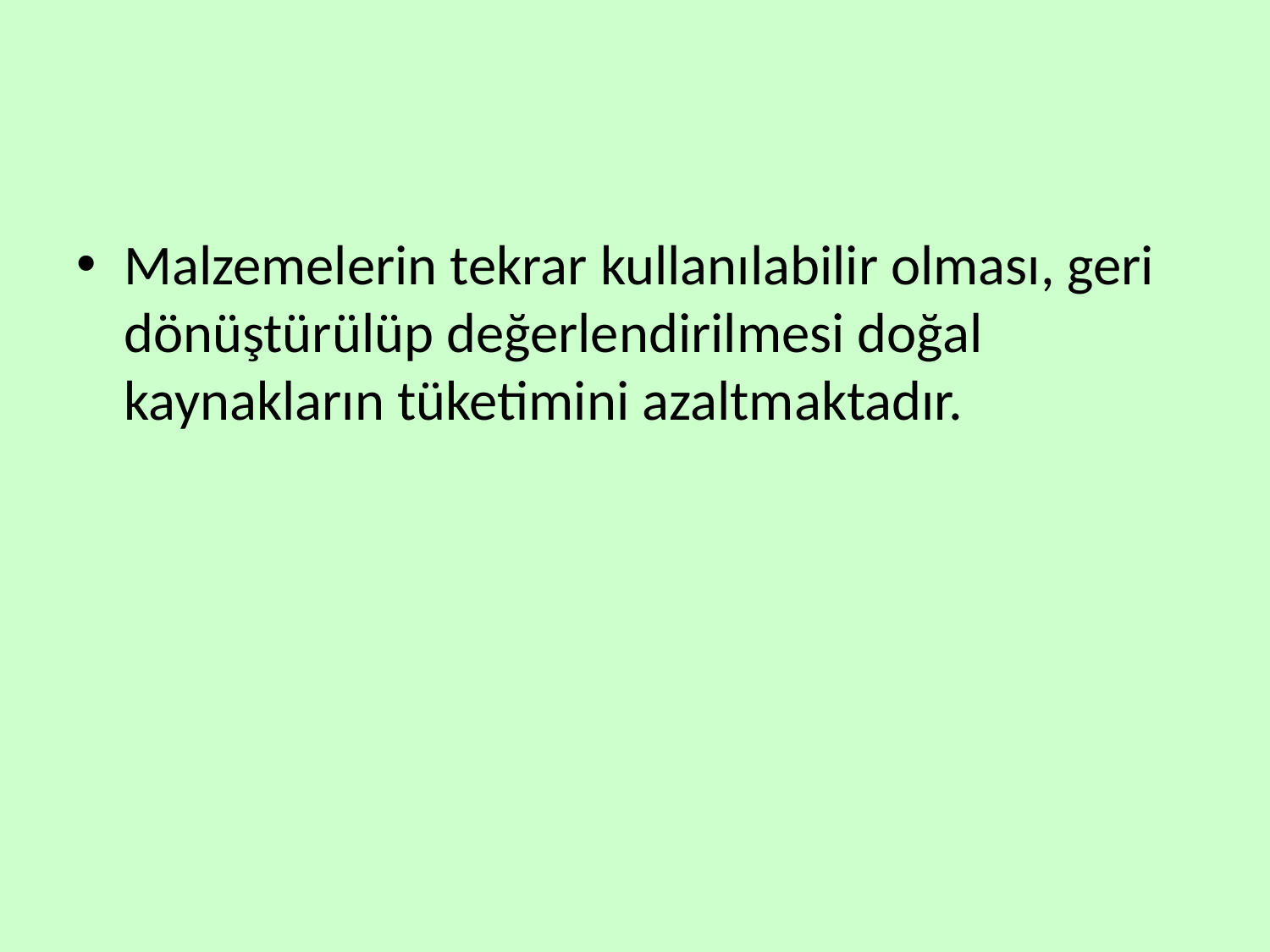

#
Malzemelerin tekrar kullanılabilir olması, geri dönüştürülüp değerlendirilmesi doğal kaynakların tüketimini azaltmaktadır.